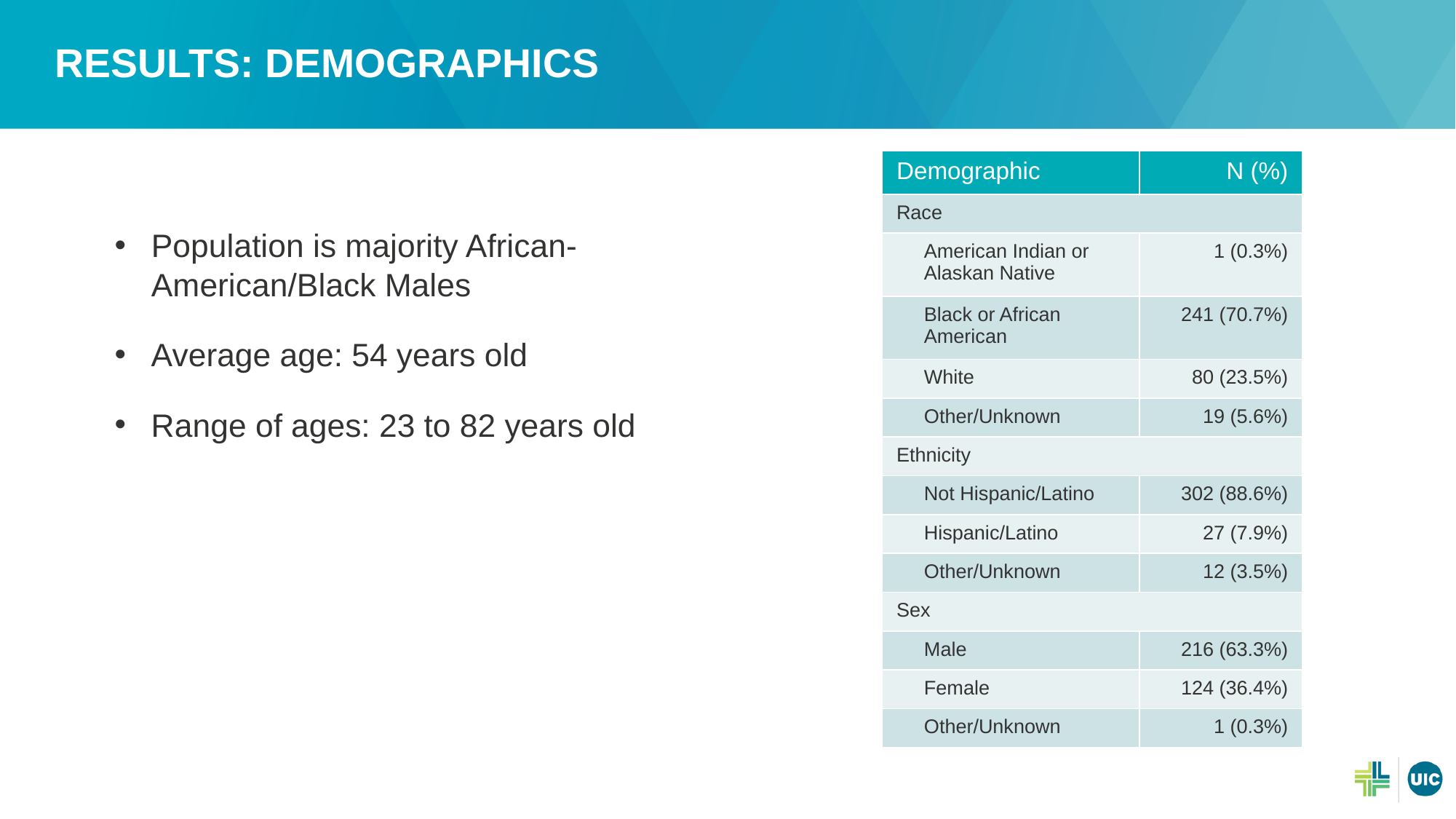

# Results: demographics
| Demographic | N (%) |
| --- | --- |
| Race |  |
| American Indian or Alaskan Native | 1 (0.3%) |
| Black or African American | 241 (70.7%) |
| White | 80 (23.5%) |
| Other/Unknown | 19 (5.6%) |
| Ethnicity |  |
| Not Hispanic/Latino | 302 (88.6%) |
| Hispanic/Latino | 27 (7.9%) |
| Other/Unknown | 12 (3.5%) |
| Sex |  |
| Male | 216 (63.3%) |
| Female | 124 (36.4%) |
| Other/Unknown | 1 (0.3%) |
Population is majority African-American/Black Males
Average age: 54 years old
Range of ages: 23 to 82 years old